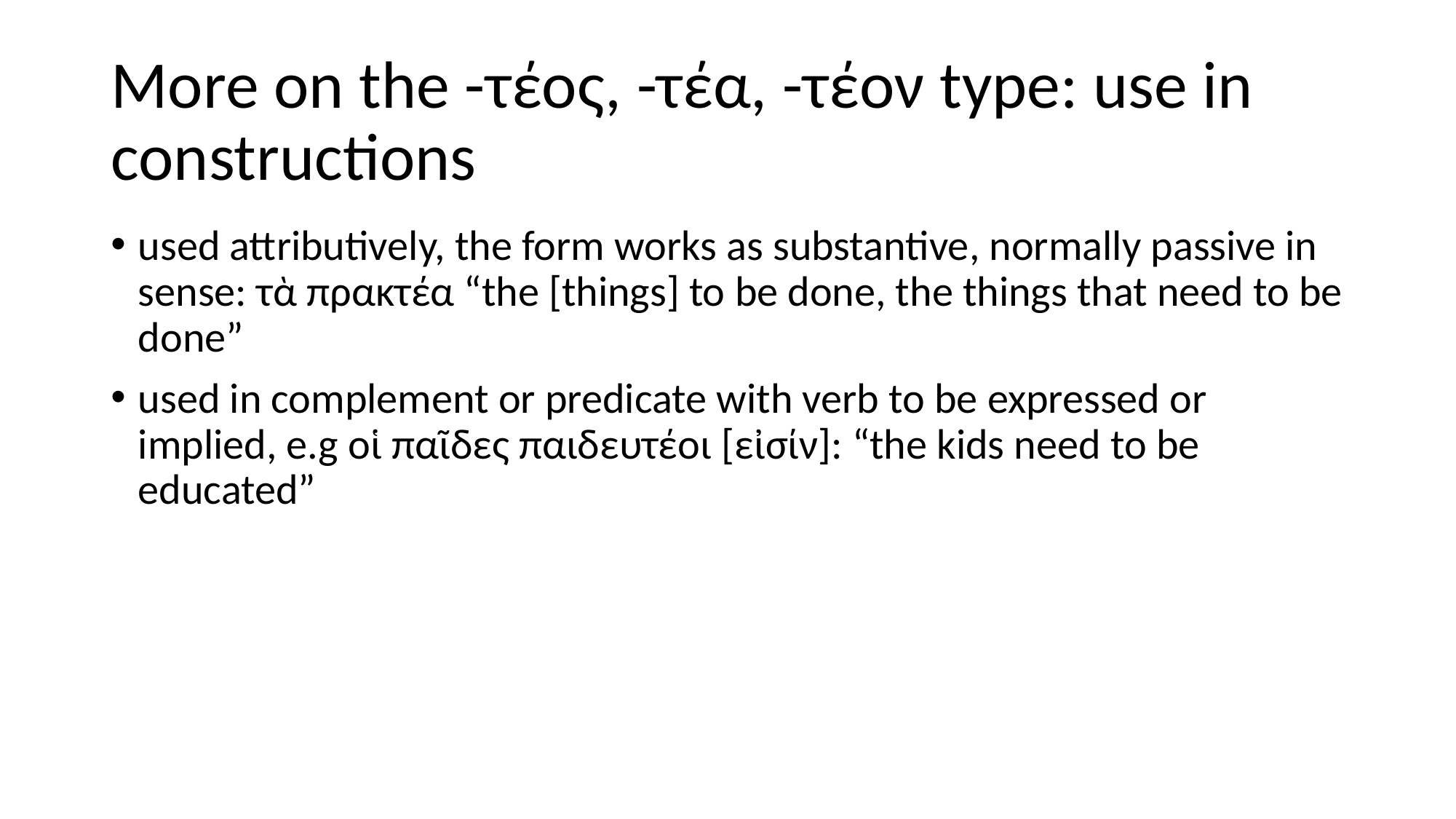

# More on the -τέος, -τέα, -τέον type: use in constructions
used attributively, the form works as substantive, normally passive in sense: τὰ πρακτέα “the [things] to be done, the things that need to be done”
used in complement or predicate with verb to be expressed or implied, e.g οἱ παῖδες παιδευτέοι [εἰσίν]: “the kids need to be educated”